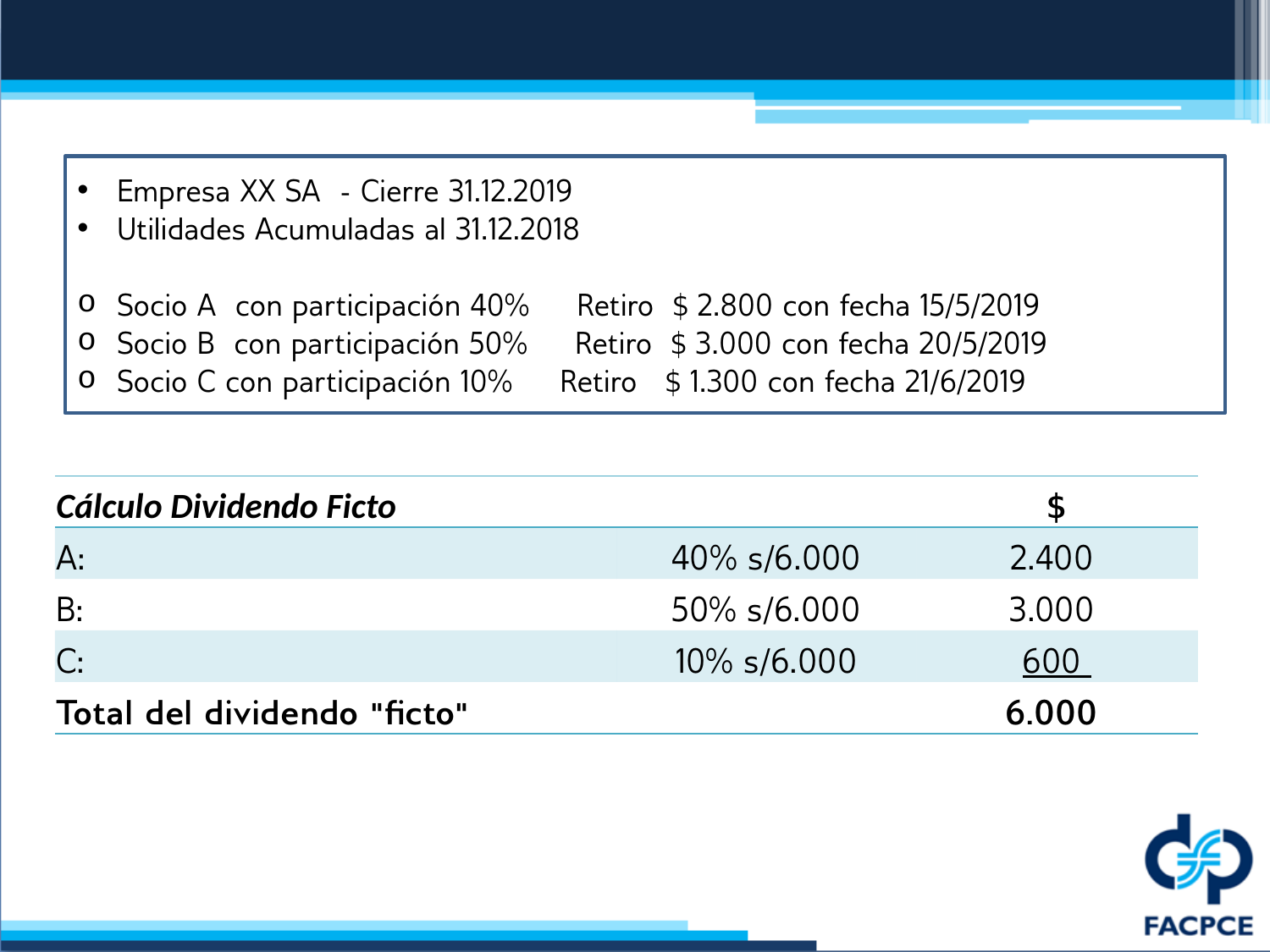

#

Empresa XX SA  - Cierre 31.12.2019
Utilidades Acumuladas al 31.12.2018

Socio A  con participación 40%     Retiro  $ 2.800 con fecha 15/5/2019
Socio B  con participación 50%     Retiro  $ 3.000 con fecha 20/5/2019
Socio C con participación 10%     Retiro   $ 1.300 con fecha 21/6/2019

| Cálculo Dividendo Ficto |  | $ |
| --- | --- | --- |
| A: | 40% s/6.000 | 2.400 |
| B: | 50% s/6.000 | 3.000 |
| C: | 10% s/6.000 | 600 |
| Total del dividendo "ficto" |  | 6.000 |